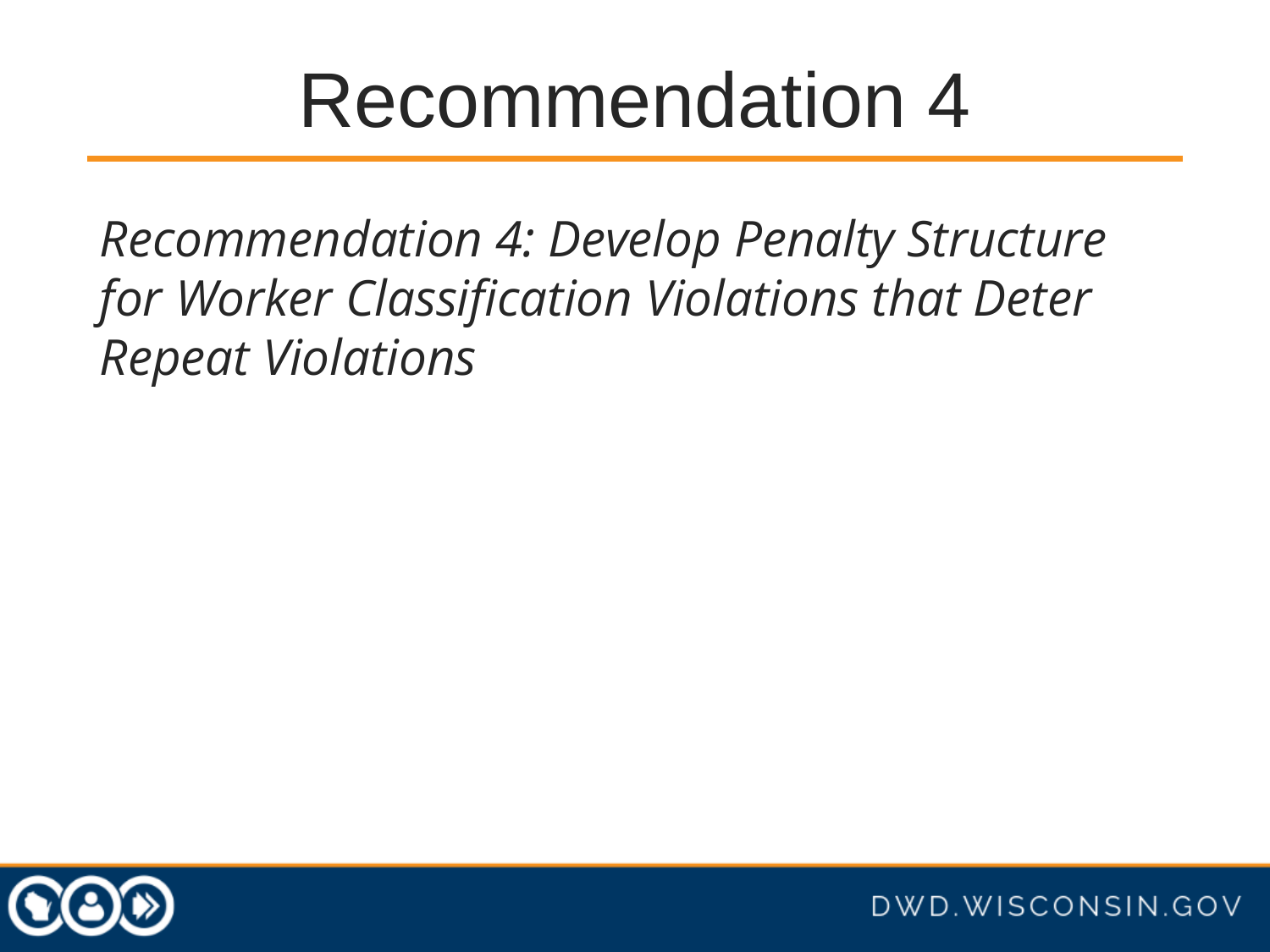

# Recommendation 4
Recommendation 4: Develop Penalty Structure for Worker Classification Violations that Deter Repeat Violations